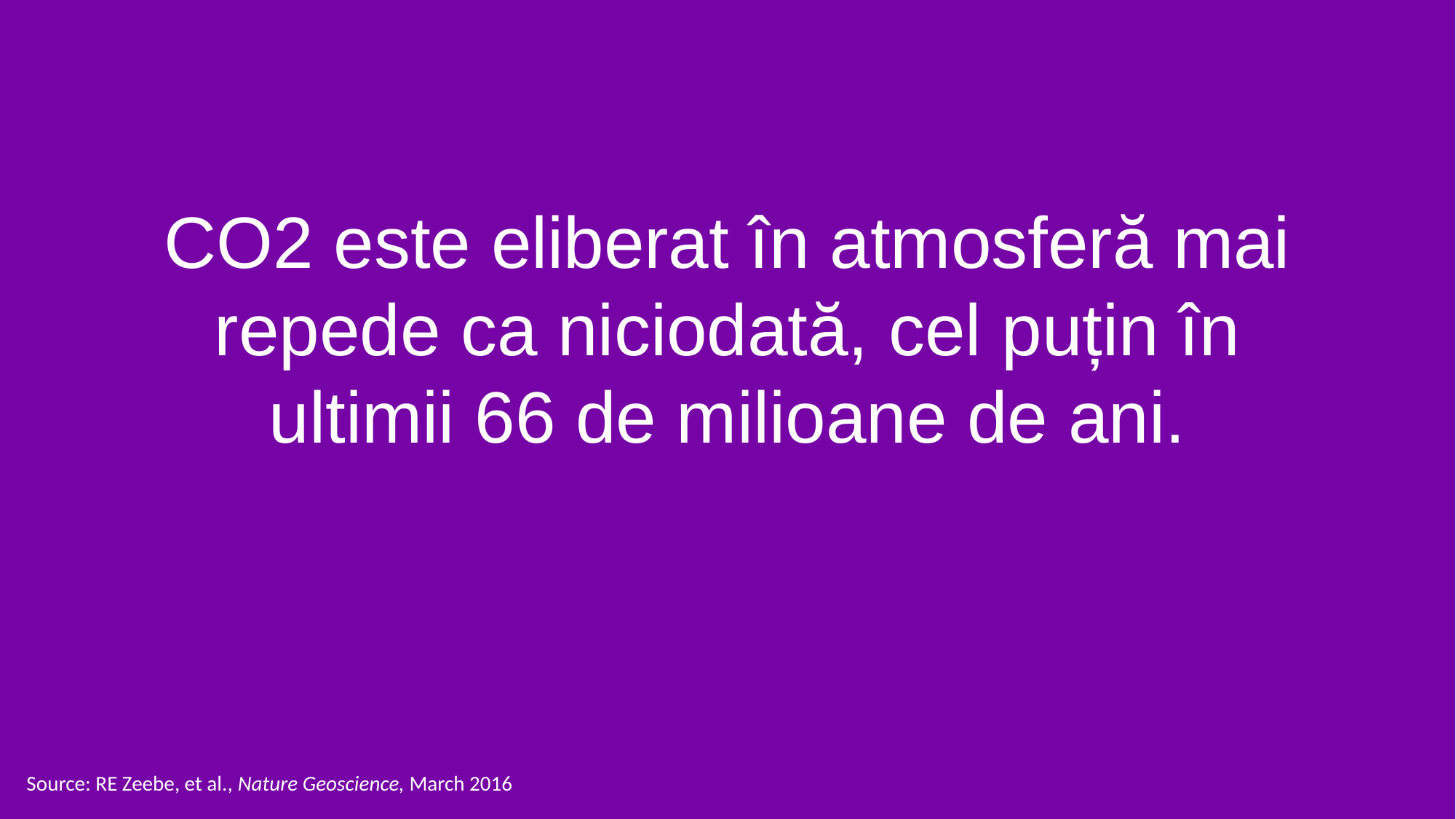

CO2 este eliberat în atmosferă mai repede ca niciodată, cel puțin în ultimii 66 de milioane de ani.
Source: RE Zeebe, et al., Nature Geoscience, March 2016